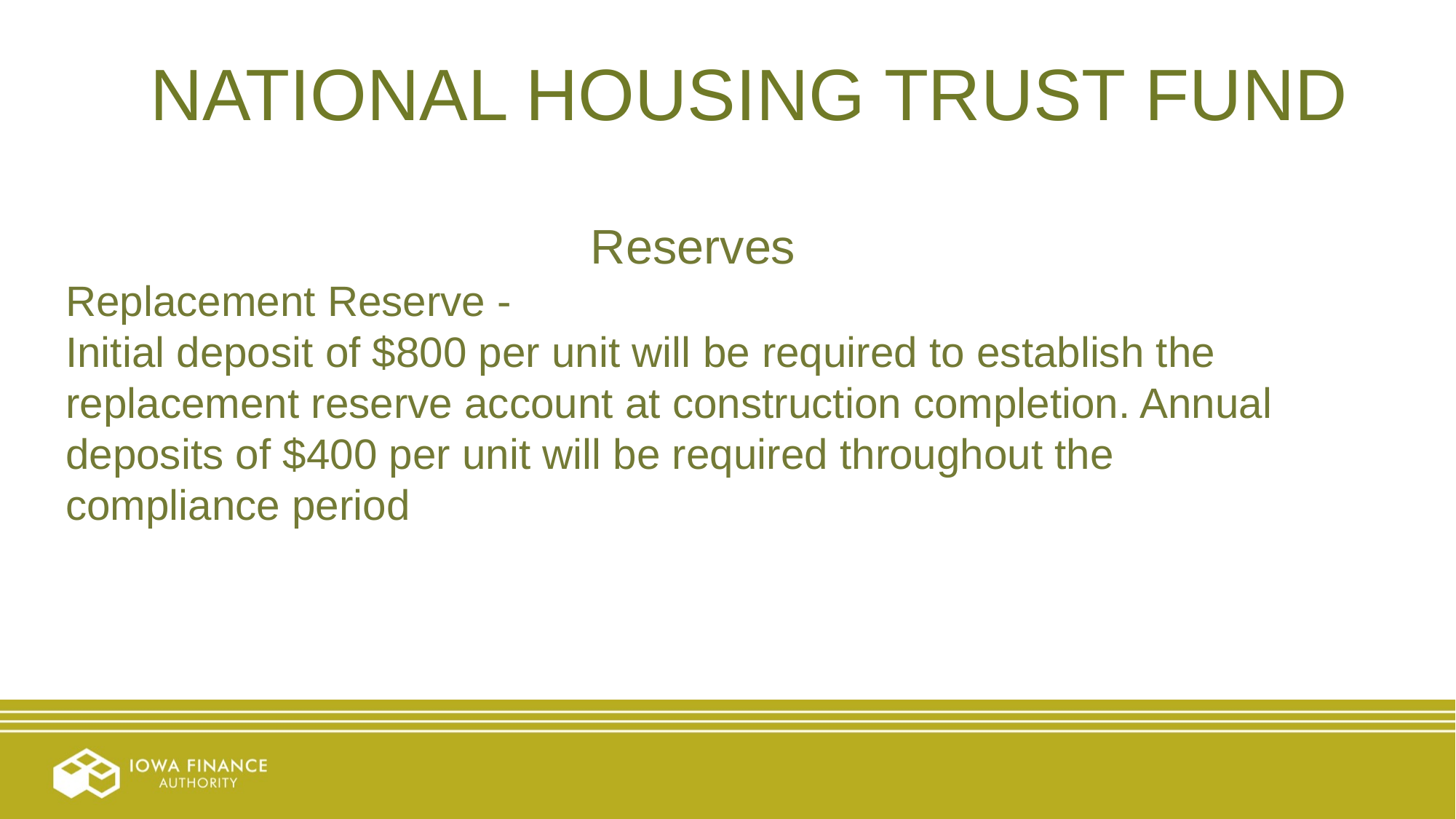

NATIONAL HOUSING TRUST FUND

Reserves
Replacement Reserve -
Initial deposit of $800 per unit will be required to establish the replacement reserve account at construction completion. Annual deposits of $400 per unit will be required throughout the compliance period